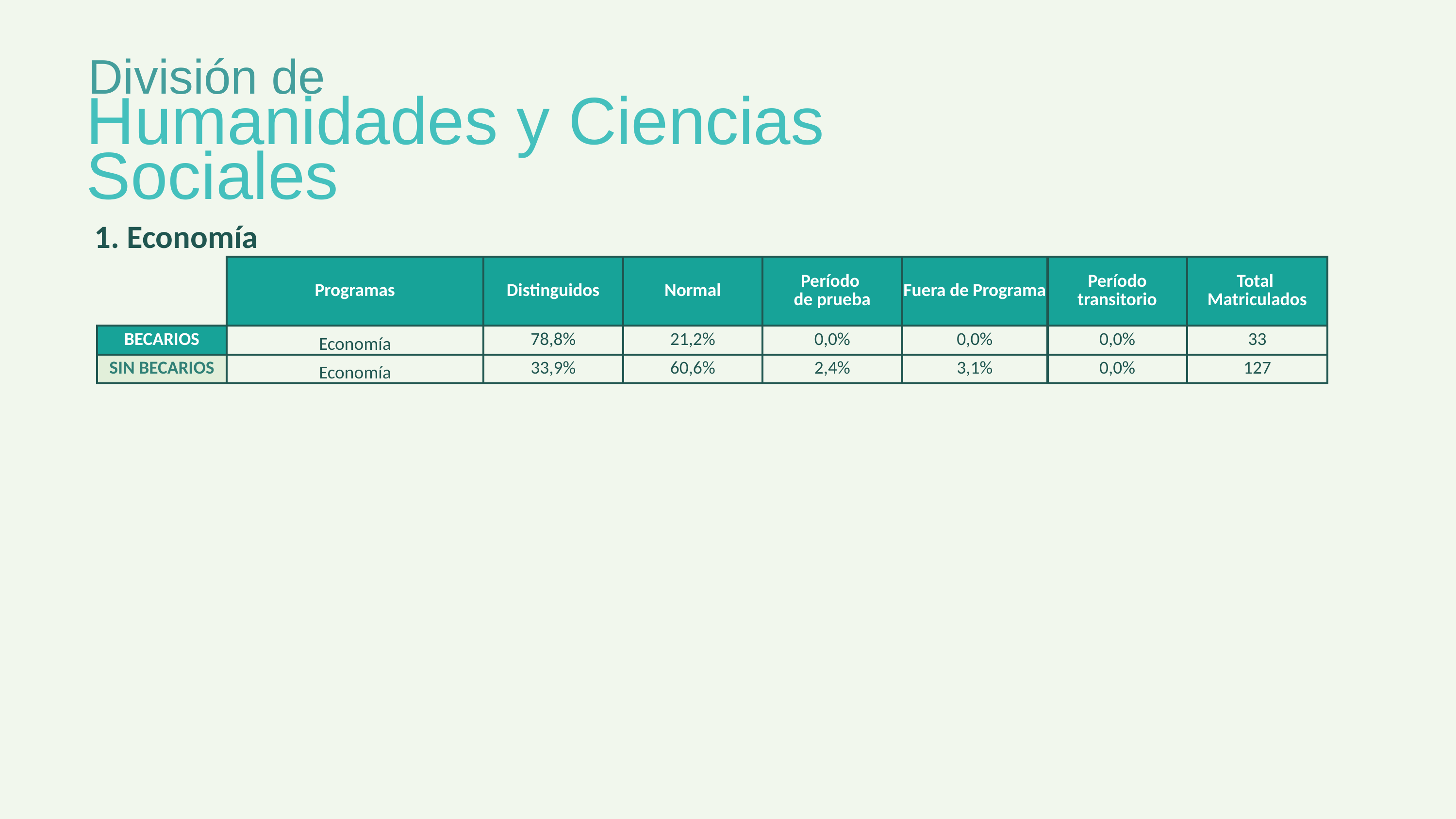

División de
Humanidades y Ciencias Sociales
1. Economía
|  | Programas | Distinguidos | Normal | Período de prueba | Fuera de Programa | Período transitorio | Total Matriculados |
| --- | --- | --- | --- | --- | --- | --- | --- |
|  |  |  |  |  |  |  |  |
| BECARIOS | Economía | 78,8% | 21,2% | 0,0% | 0,0% | 0,0% | 33 |
| SIN BECARIOS | Economía | 33,9% | 60,6% | 2,4% | 3,1% | 0,0% | 127 |